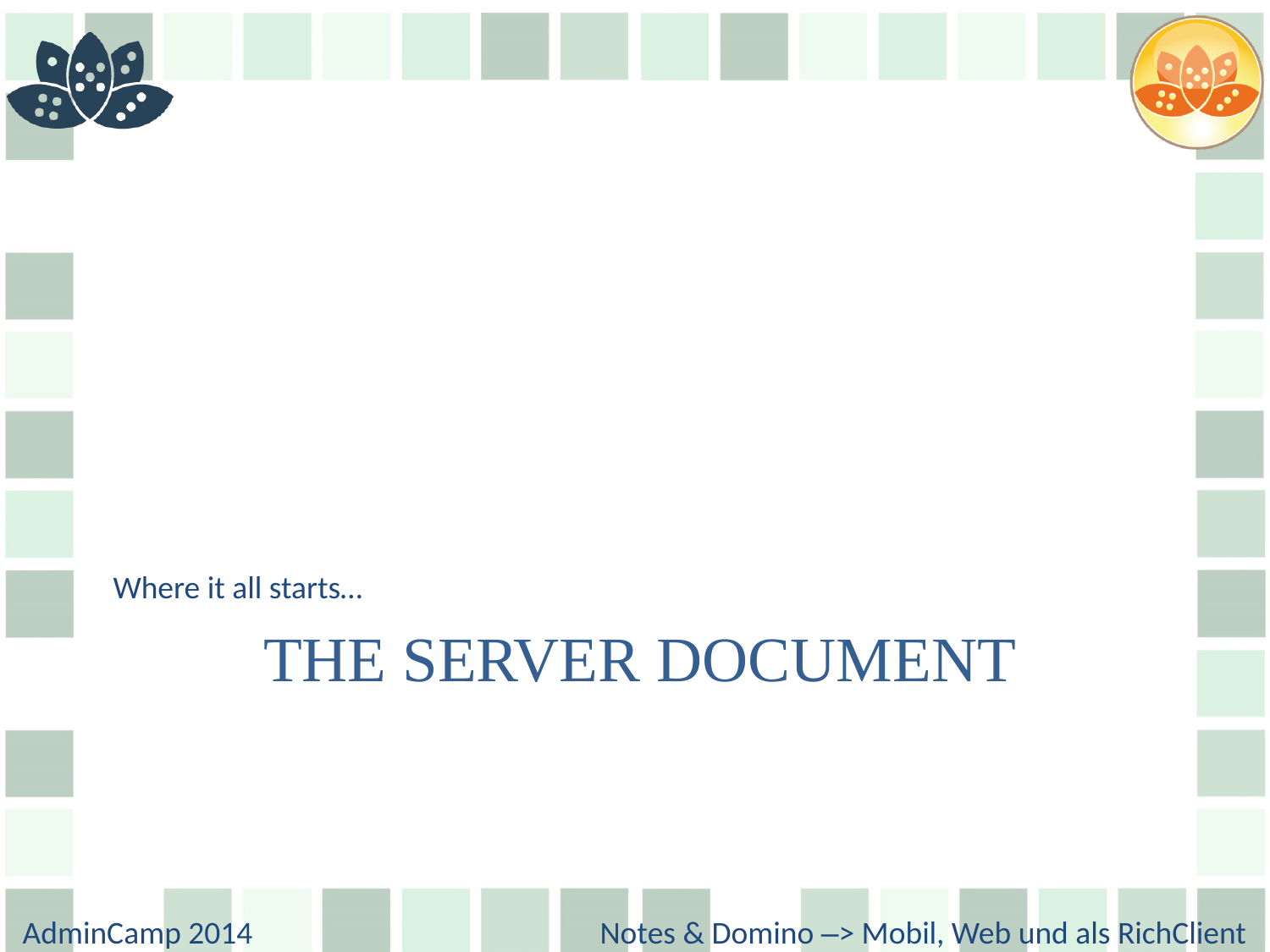

Where it all starts…
# The Server Document